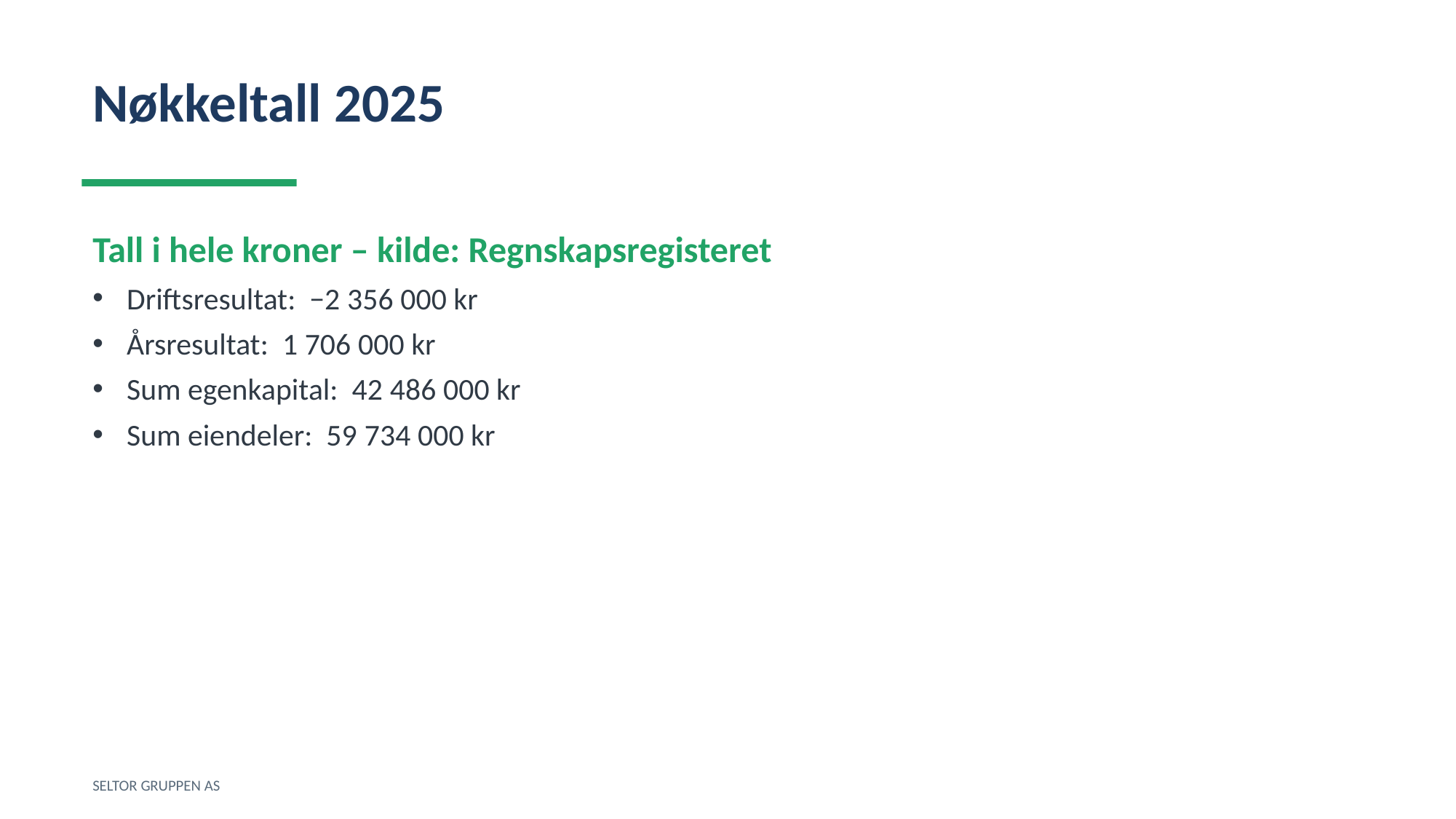

Nøkkeltall 2025

Tall i hele kroner – kilde: Regnskapsregisteret
Driftsresultat:  −2 356 000 kr
Årsresultat:  1 706 000 kr
Sum egenkapital:  42 486 000 kr
Sum eiendeler:  59 734 000 kr
SELTOR GRUPPEN AS